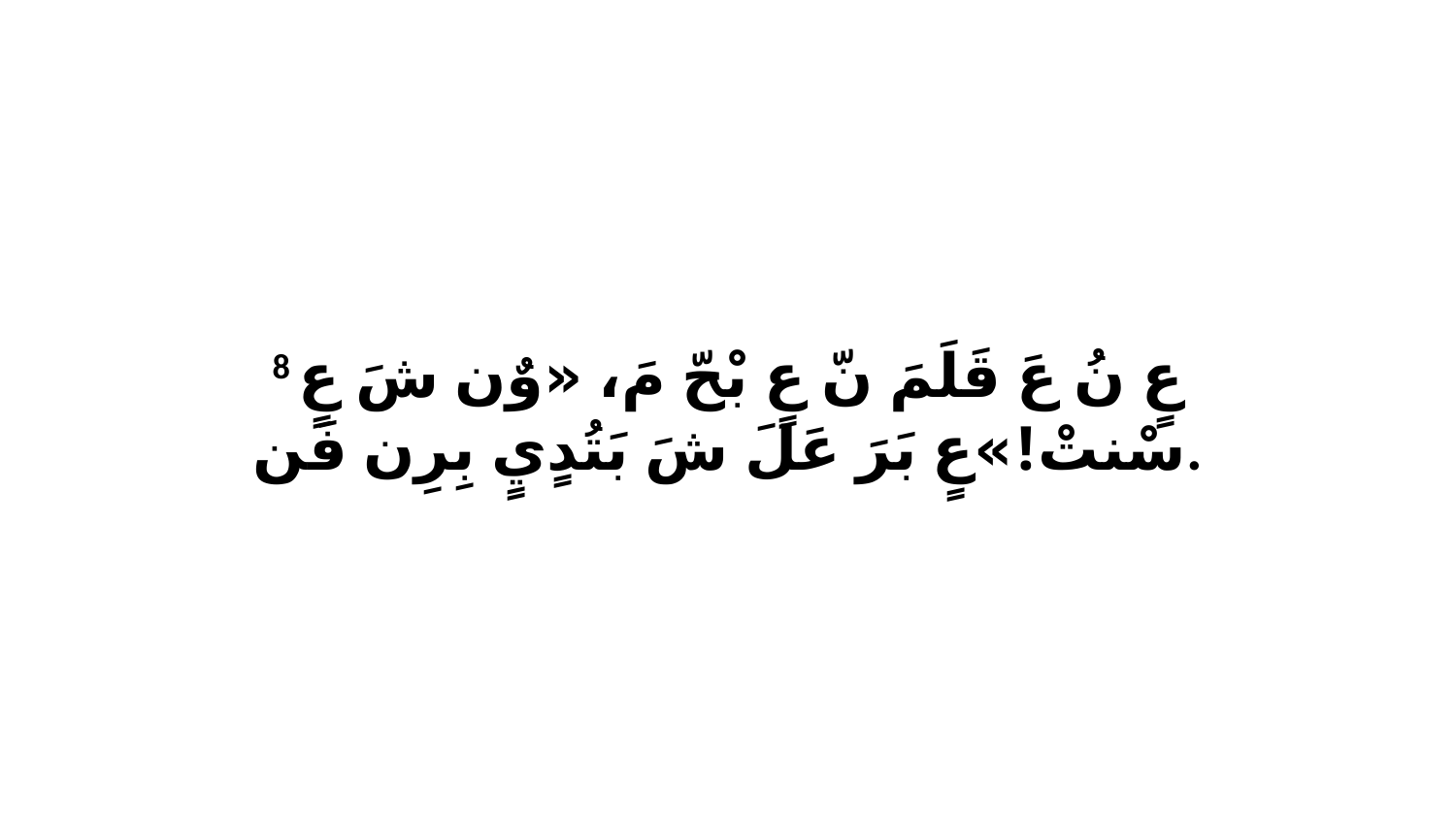

8 عٍ نُ عَ قَلَمَ نّ عٍ بْحّ مَ، «وٌن شَ عٍ سْنتْ!»عٍ بَرَ عَلَ شَ بَتُدٍيٍ بِرِن فَن.